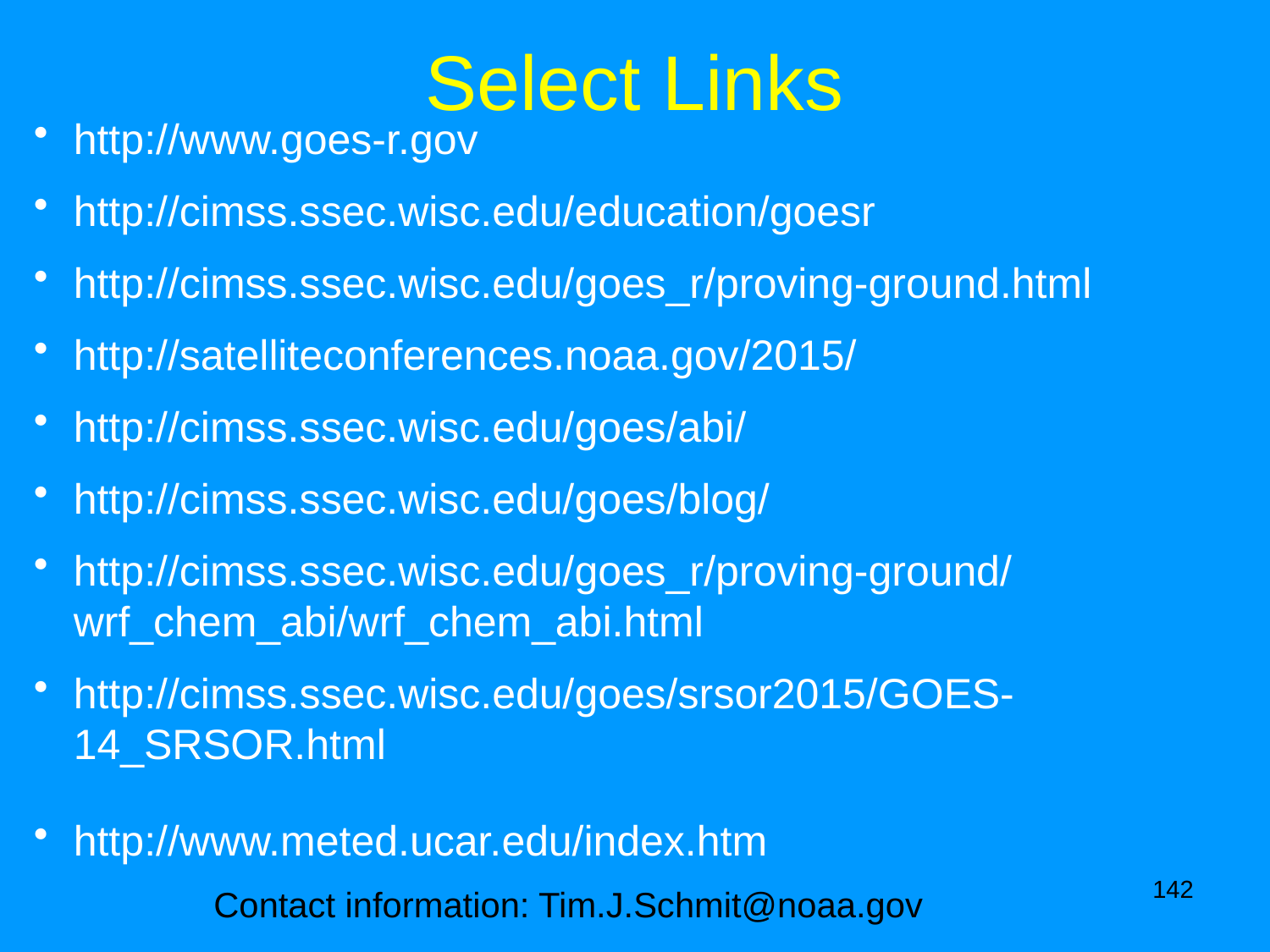

# Select Links
http://www.goes-r.gov
http://cimss.ssec.wisc.edu/education/goesr
http://cimss.ssec.wisc.edu/goes_r/proving-ground.html
http://satelliteconferences.noaa.gov/2015/
http://cimss.ssec.wisc.edu/goes/abi/
http://cimss.ssec.wisc.edu/goes/blog/
http://cimss.ssec.wisc.edu/goes_r/proving-ground/wrf_chem_abi/wrf_chem_abi.html

http://cimss.ssec.wisc.edu/goes/srsor2015/GOES-14_SRSOR.html

http://www.meted.ucar.edu/index.htm

142
Contact information: Tim.J.Schmit@noaa.gov